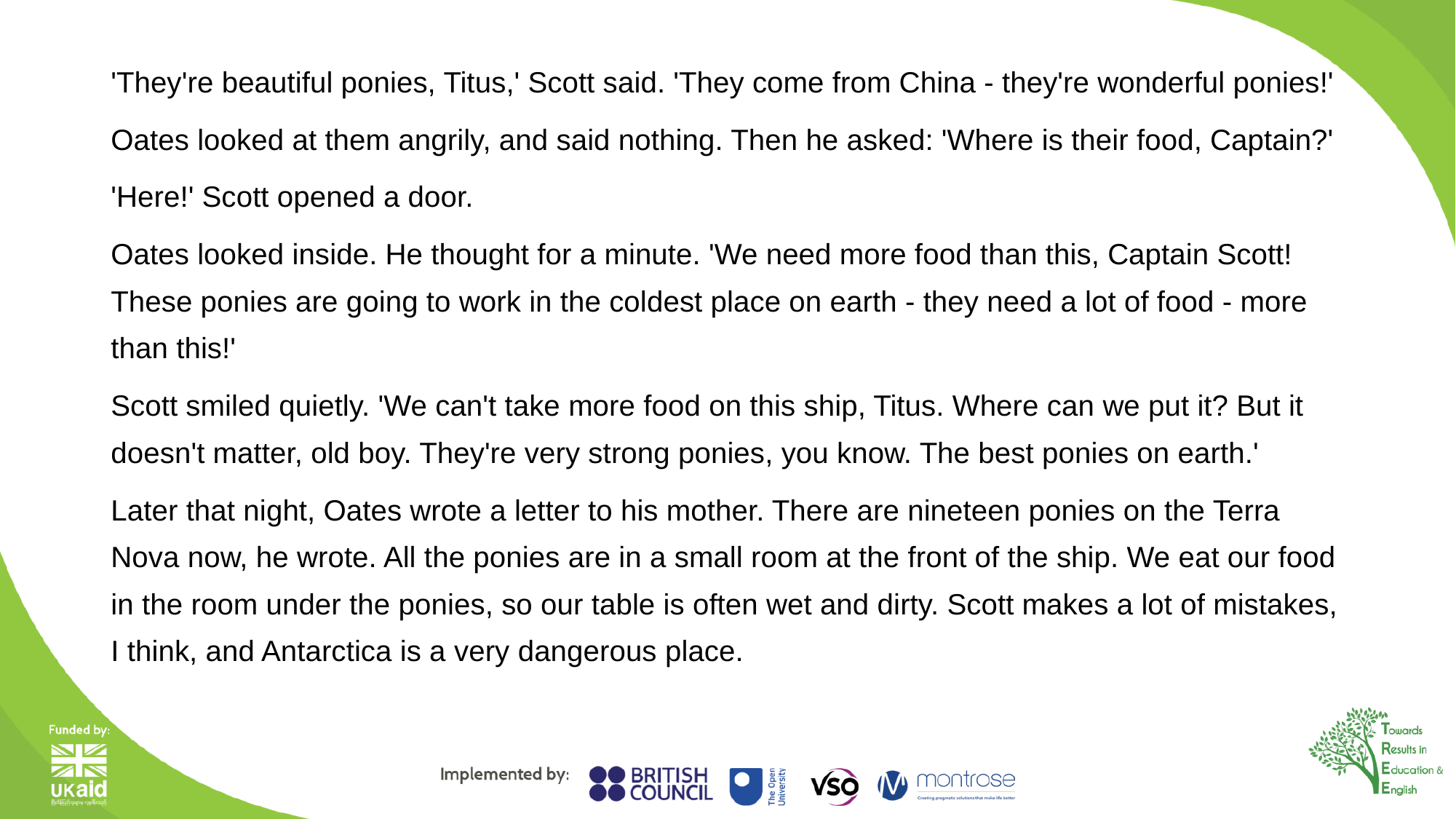

'They're beautiful ponies, Titus,' Scott said. 'They come from China - they're wonderful ponies!'
Oates looked at them angrily, and said nothing. Then he asked: 'Where is their food, Captain?'
'Here!' Scott opened a door.
Oates looked inside. He thought for a minute. 'We need more food than this, Captain Scott! These ponies are going to work in the coldest place on earth - they need a lot of food - more than this!'
Scott smiled quietly. 'We can't take more food on this ship, Titus. Where can we put it? But it doesn't matter, old boy. They're very strong ponies, you know. The best ponies on earth.'
Later that night, Oates wrote a letter to his mother. There are nineteen ponies on the Terra Nova now, he wrote. All the ponies are in a small room at the front of the ship. We eat our food in the room under the ponies, so our table is often wet and dirty. Scott makes a lot of mistakes, I think, and Antarctica is a very dangerous place.